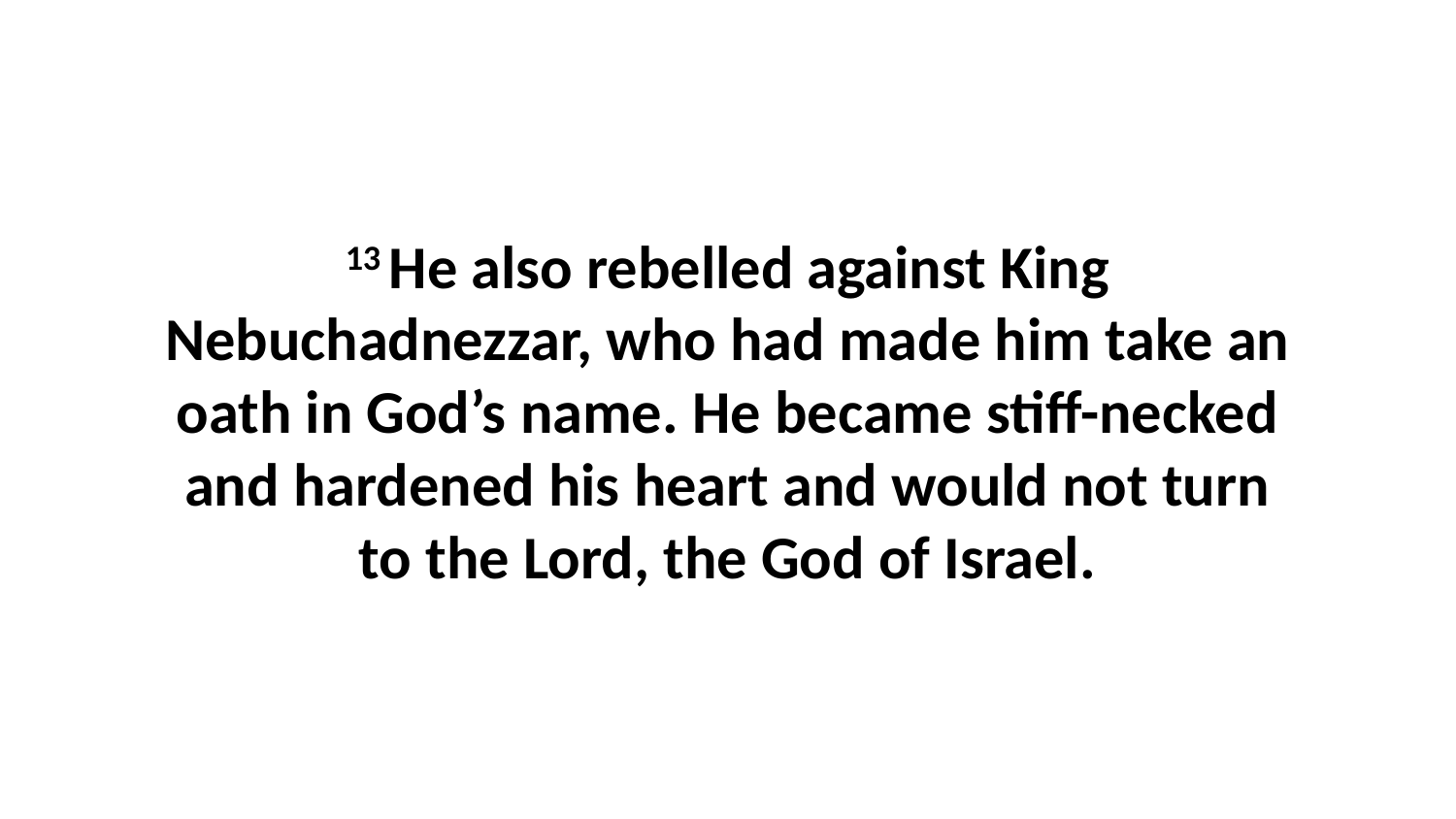

13 He also rebelled against King Nebuchadnezzar, who had made him take an oath in God’s name. He became stiff-necked and hardened his heart and would not turn to the Lord, the God of Israel.